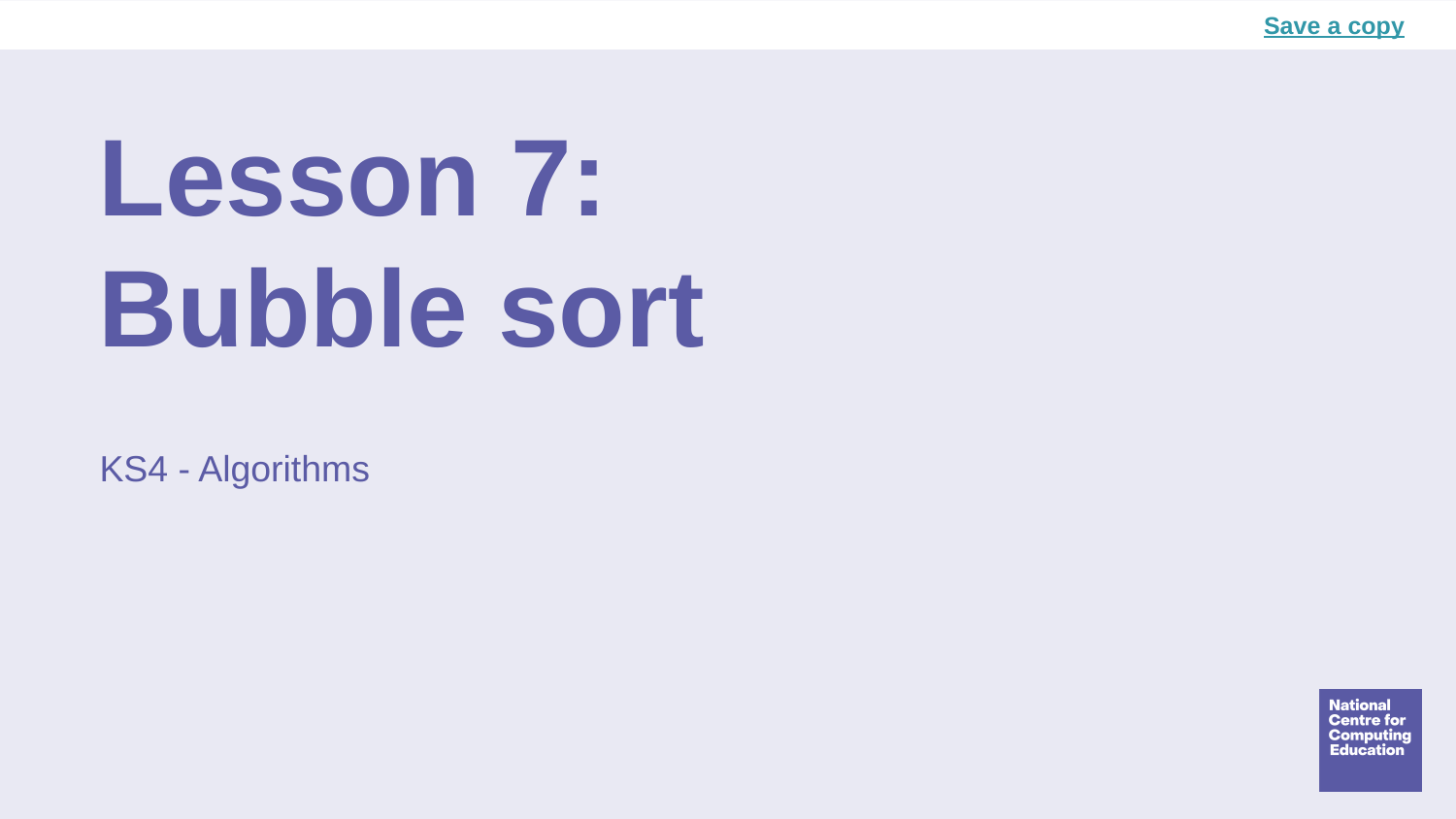

Save a copy
# Lesson 7:
Bubble sort
KS4 - Algorithms